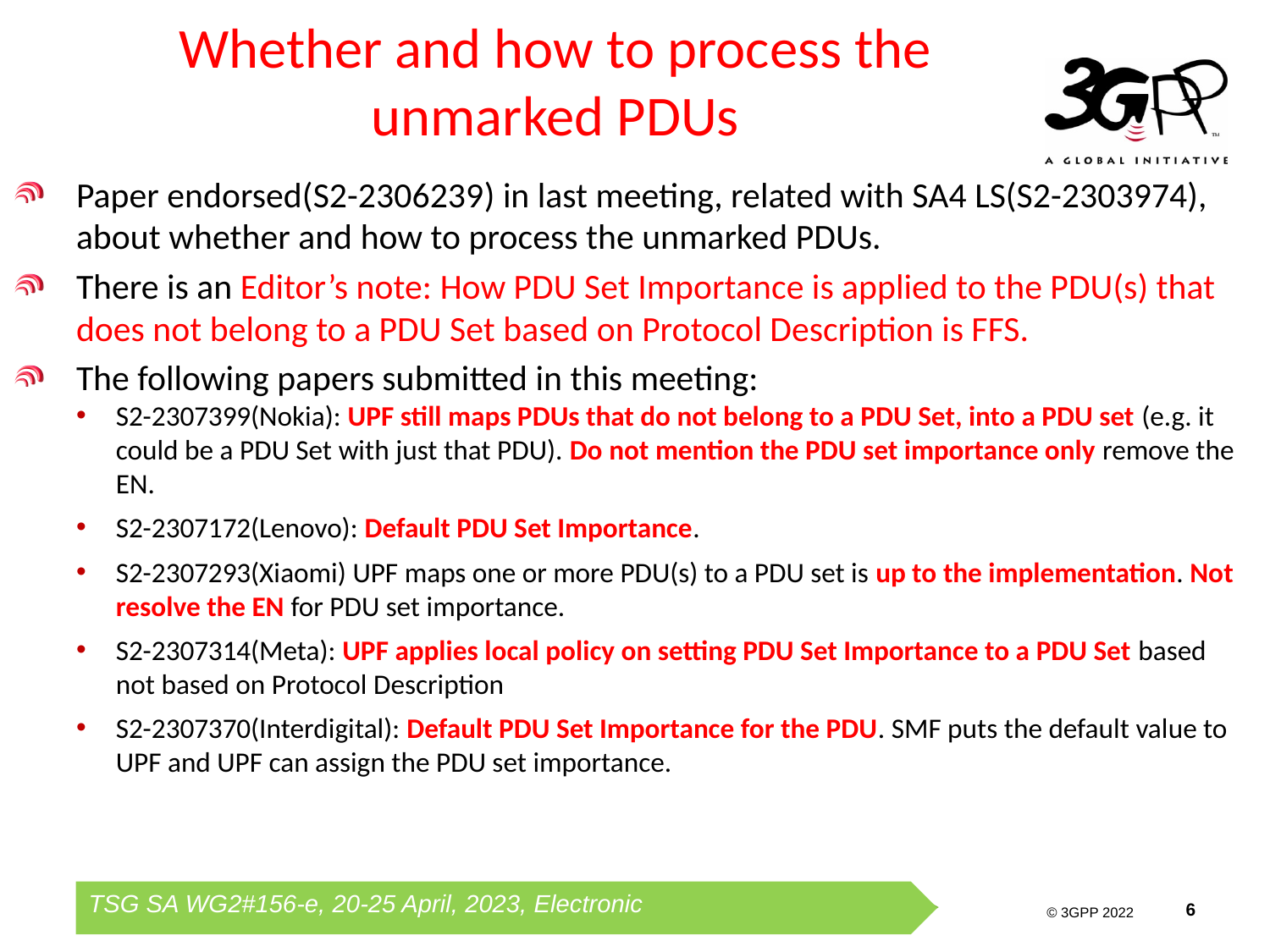

# Whether and how to process the unmarked PDUs
Paper endorsed(S2-2306239) in last meeting, related with SA4 LS(S2-2303974), about whether and how to process the unmarked PDUs.
There is an Editor’s note: How PDU Set Importance is applied to the PDU(s) that does not belong to a PDU Set based on Protocol Description is FFS.
The following papers submitted in this meeting:
S2-2307399(Nokia): UPF still maps PDUs that do not belong to a PDU Set, into a PDU set (e.g. it could be a PDU Set with just that PDU). Do not mention the PDU set importance only remove the EN.
S2-2307172(Lenovo): Default PDU Set Importance.
S2-2307293(Xiaomi) UPF maps one or more PDU(s) to a PDU set is up to the implementation. Not resolve the EN for PDU set importance.
S2-2307314(Meta): UPF applies local policy on setting PDU Set Importance to a PDU Set based not based on Protocol Description
S2-2307370(Interdigital): Default PDU Set Importance for the PDU. SMF puts the default value to UPF and UPF can assign the PDU set importance.